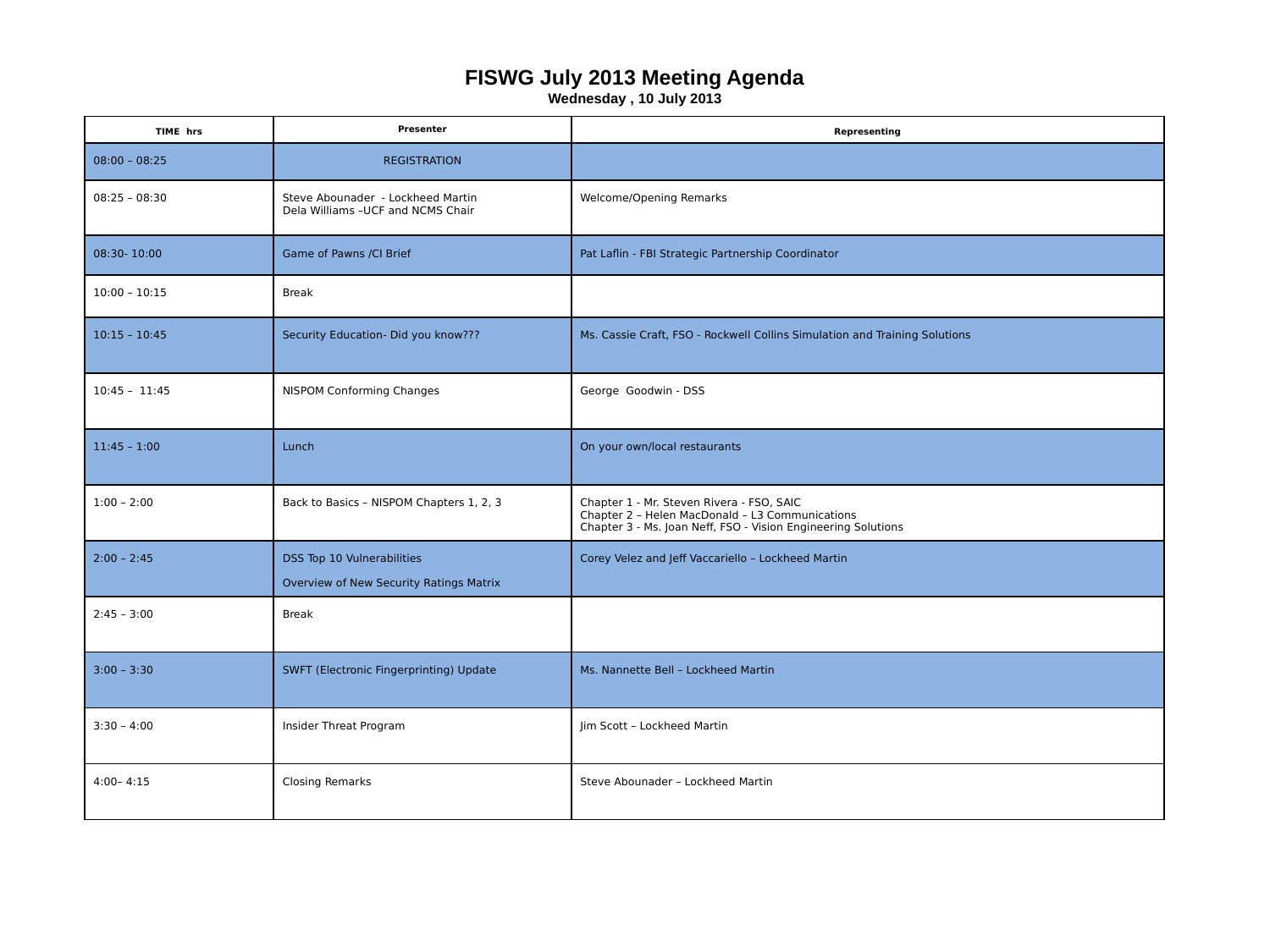

FISWG July 2013 Meeting Agenda
Wednesday , 10 July 2013

| TIME hrs | Presenter | Representing |
| --- | --- | --- |
| 08:00 – 08:25 | REGISTRATION |  |
| 08:25 – 08:30 | Steve Abounader - Lockheed Martin Dela Williams –UCF and NCMS Chair | Welcome/Opening Remarks |
| 08:30- 10:00 | Game of Pawns /CI Brief | Pat Laflin - FBI Strategic Partnership Coordinator |
| 10:00 – 10:15 | Break |  |
| 10:15 – 10:45 | Security Education- Did you know??? | Ms. Cassie Craft, FSO - Rockwell Collins Simulation and Training Solutions |
| 10:45 – 11:45 | NISPOM Conforming Changes | George Goodwin - DSS |
| 11:45 – 1:00 | Lunch | On your own/local restaurants |
| 1:00 – 2:00 | Back to Basics – NISPOM Chapters 1, 2, 3 | Chapter 1 - Mr. Steven Rivera - FSO, SAIC Chapter 2 – Helen MacDonald – L3 Communications Chapter 3 - Ms. Joan Neff, FSO - Vision Engineering Solutions |
| 2:00 – 2:45 | DSS Top 10 Vulnerabilities Overview of New Security Ratings Matrix | Corey Velez and Jeff Vaccariello – Lockheed Martin |
| 2:45 – 3:00 | Break |  |
| 3:00 – 3:30 | SWFT (Electronic Fingerprinting) Update | Ms. Nannette Bell – Lockheed Martin |
| 3:30 – 4:00 | Insider Threat Program | Jim Scott – Lockheed Martin |
| 4:00– 4:15 | Closing Remarks | Steve Abounader – Lockheed Martin |